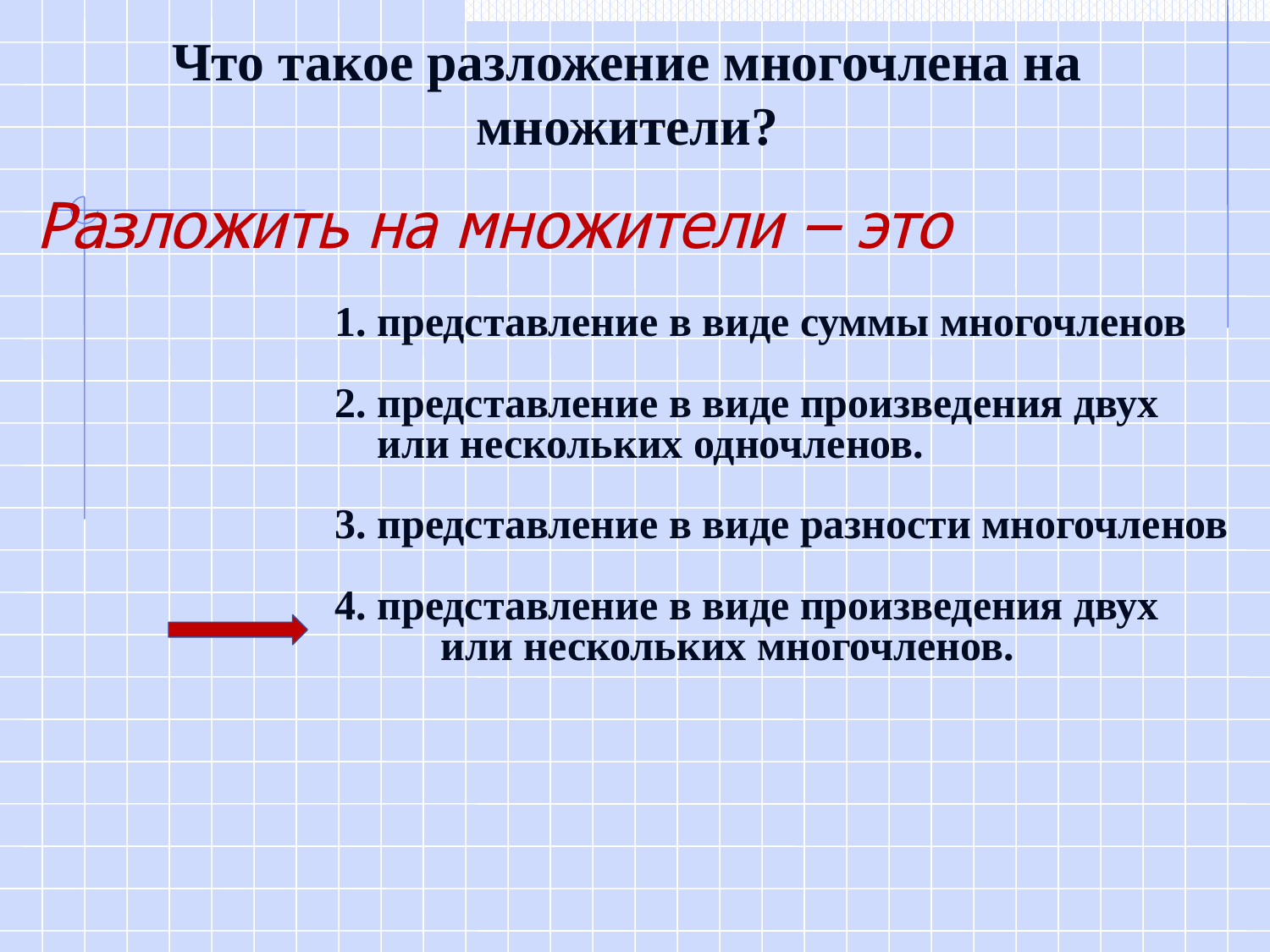

# Что такое разложение многочлена на множители?
Разложить на множители – это
    1. представление в виде суммы многочленов

    2. представление в виде произведения двух
        или нескольких одночленов.

    3. представление в виде разности многочленов

    4. представление в виде произведения двух
	  или нескольких многочленов.